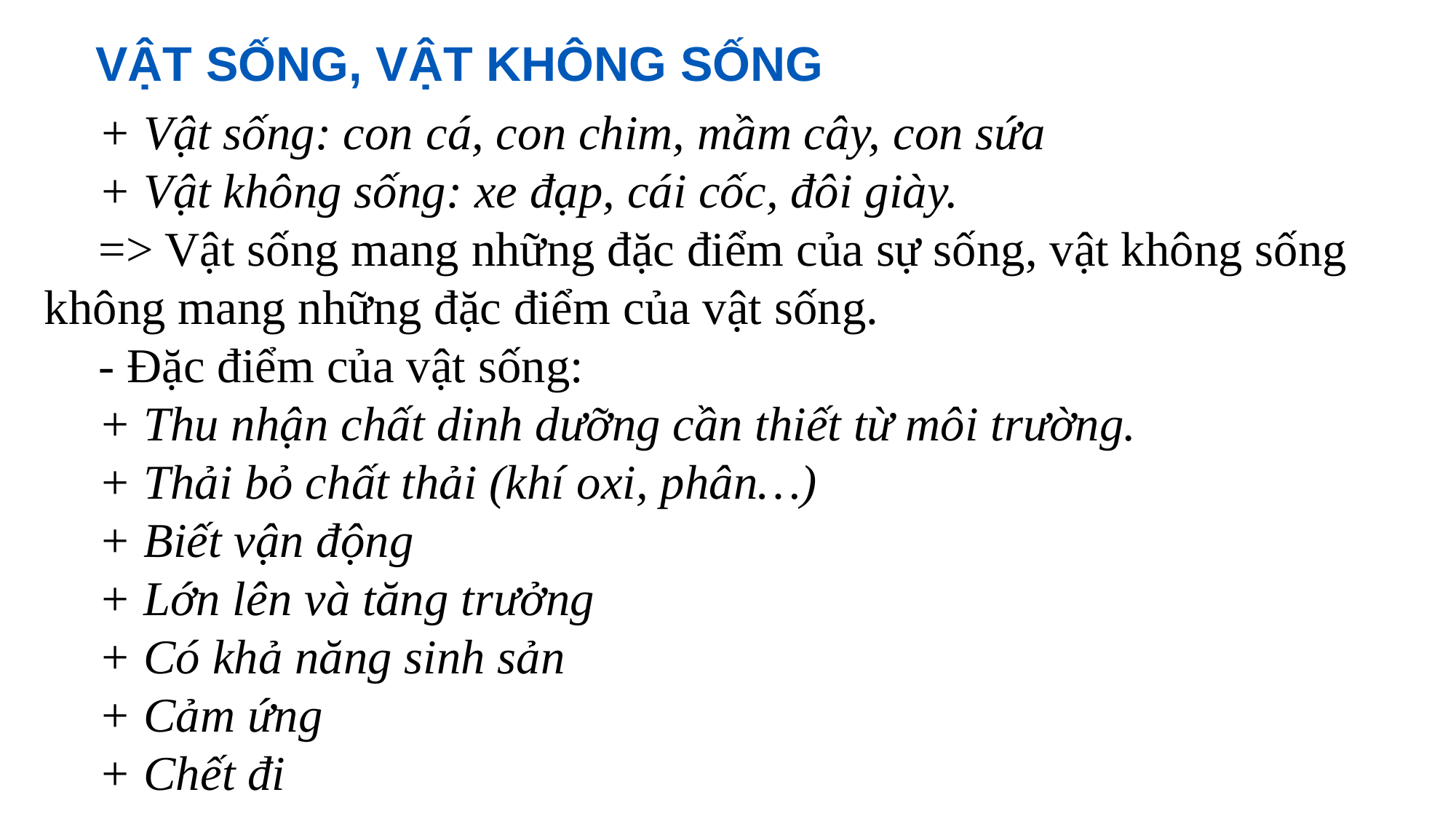

VẬT SỐNG, VẬT KHÔNG SỐNG
+ Vật sống: con cá, con chim, mầm cây, con sứa
+ Vật không sống: xe đạp, cái cốc, đôi giày.
=> Vật sống mang những đặc điểm của sự sống, vật không sống không mang những đặc điểm của vật sống.
- Đặc điểm của vật sống:
+ Thu nhận chất dinh dưỡng cần thiết từ môi trường.
+ Thải bỏ chất thải (khí oxi, phân…)
+ Biết vận động
+ Lớn lên và tăng trưởng
+ Có khả năng sinh sản
+ Cảm ứng
+ Chết đi